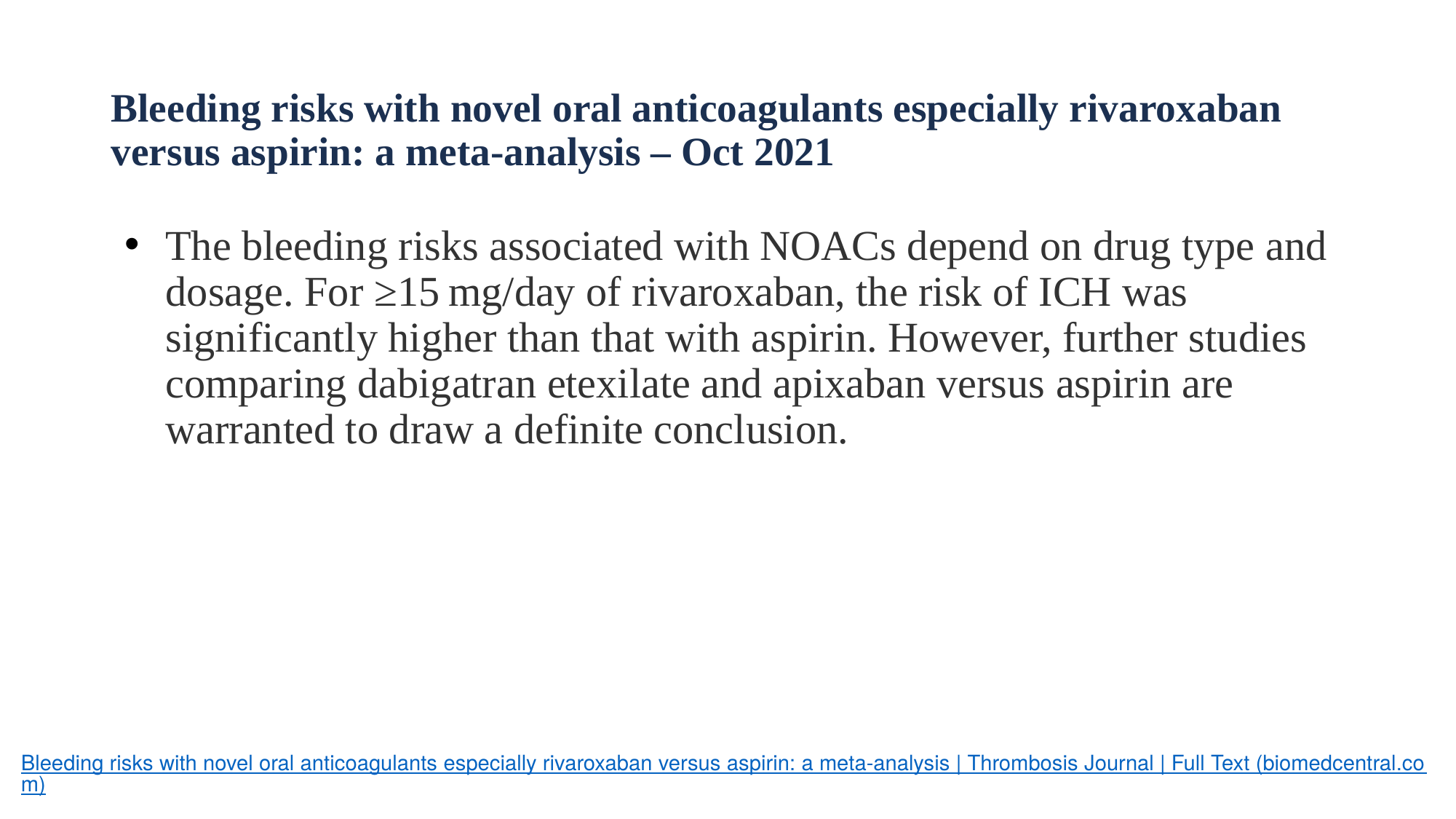

# Bleeding risks with novel oral anticoagulants especially rivaroxaban versus aspirin: a meta-analysis – Oct 2021
The bleeding risks associated with NOACs depend on drug type and dosage. For ≥15 mg/day of rivaroxaban, the risk of ICH was significantly higher than that with aspirin. However, further studies comparing dabigatran etexilate and apixaban versus aspirin are warranted to draw a definite conclusion.
Bleeding risks with novel oral anticoagulants especially rivaroxaban versus aspirin: a meta-analysis | Thrombosis Journal | Full Text (biomedcentral.com)